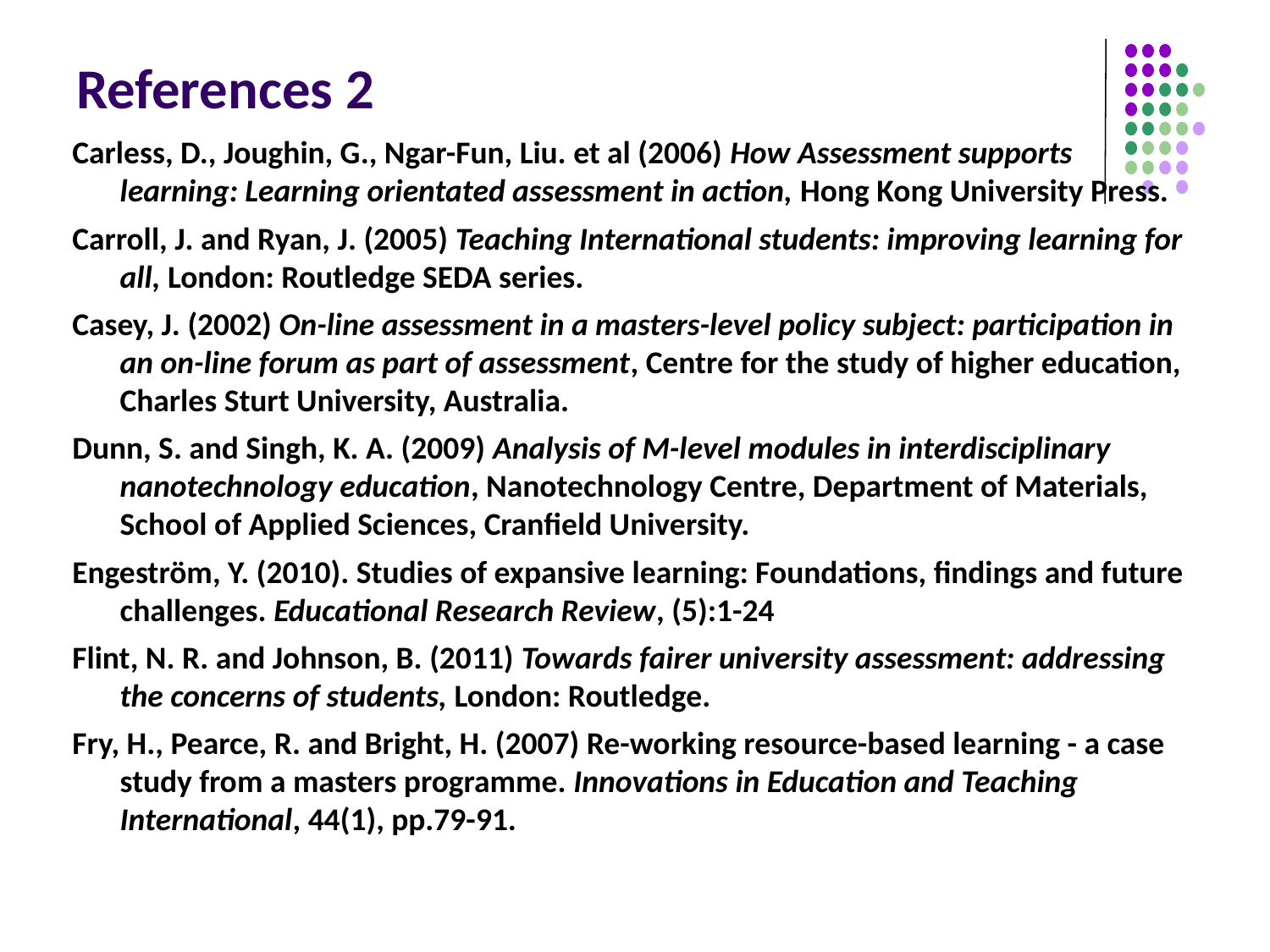

# References 2
Carless, D., Joughin, G., Ngar-Fun, Liu. et al (2006) How Assessment supports learning: Learning orientated assessment in action, Hong Kong University Press.
Carroll, J. and Ryan, J. (2005) Teaching International students: improving learning for all, London: Routledge SEDA series.
Casey, J. (2002) On-line assessment in a masters-level policy subject: participation in an on-line forum as part of assessment, Centre for the study of higher education, Charles Sturt University, Australia.
Dunn, S. and Singh, K. A. (2009) Analysis of M-level modules in interdisciplinary nanotechnology education, Nanotechnology Centre, Department of Materials, School of Applied Sciences, Cranfield University.
Engeström, Y. (2010). Studies of expansive learning: Foundations, findings and future challenges. Educational Research Review, (5):1-24
Flint, N. R. and Johnson, B. (2011) Towards fairer university assessment: addressing the concerns of students, London: Routledge.
Fry, H., Pearce, R. and Bright, H. (2007) Re-working resource-based learning - a case study from a masters programme. Innovations in Education and Teaching International, 44(1), pp.79-91.